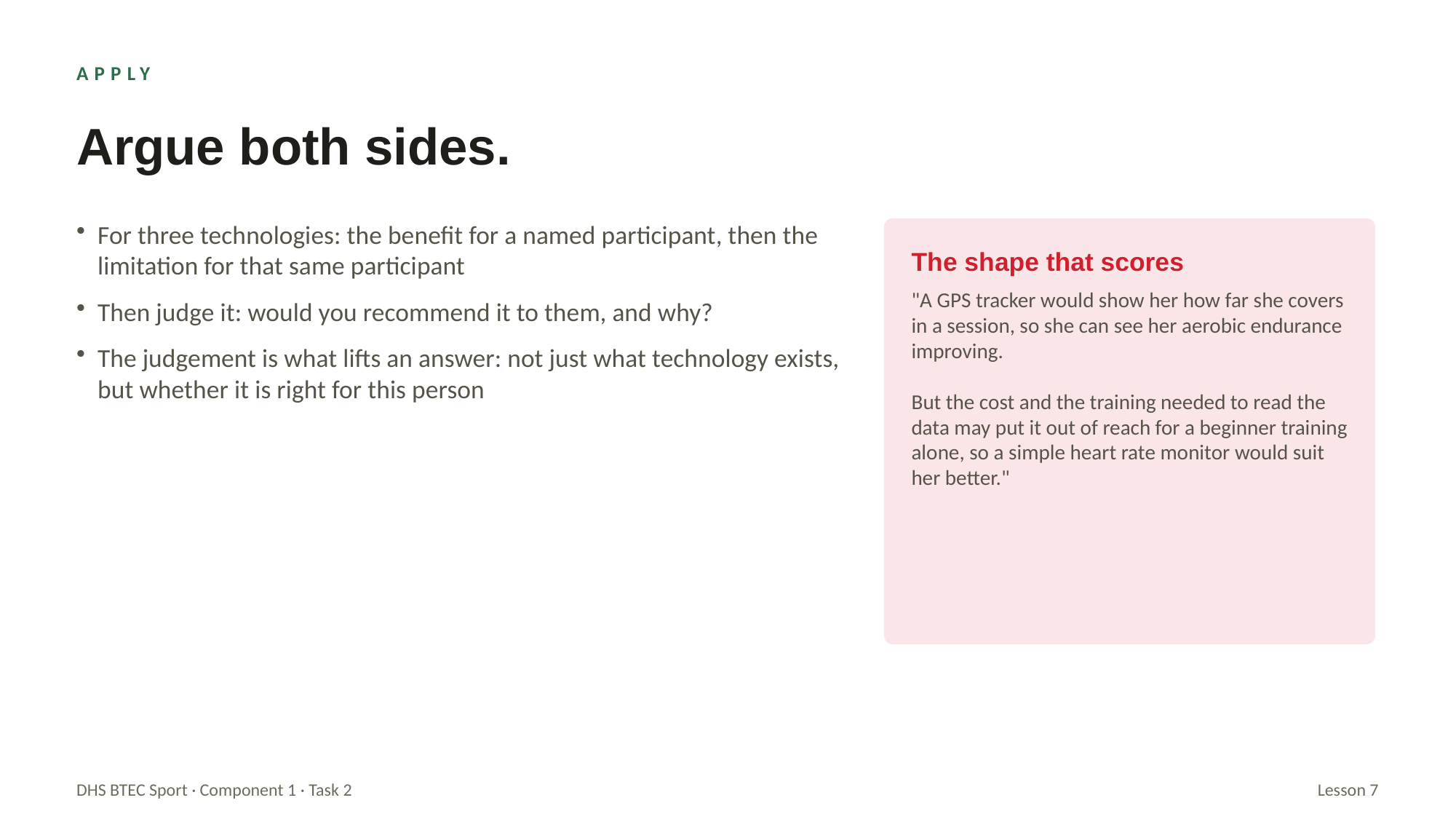

APPLY
Argue both sides.
For three technologies: the benefit for a named participant, then the limitation for that same participant
Then judge it: would you recommend it to them, and why?
The judgement is what lifts an answer: not just what technology exists, but whether it is right for this person

The shape that scores
"A GPS tracker would show her how far she covers in a session, so she can see her aerobic endurance improving.

But the cost and the training needed to read the data may put it out of reach for a beginner training alone, so a simple heart rate monitor would suit her better."
DHS BTEC Sport · Component 1 · Task 2
Lesson 7